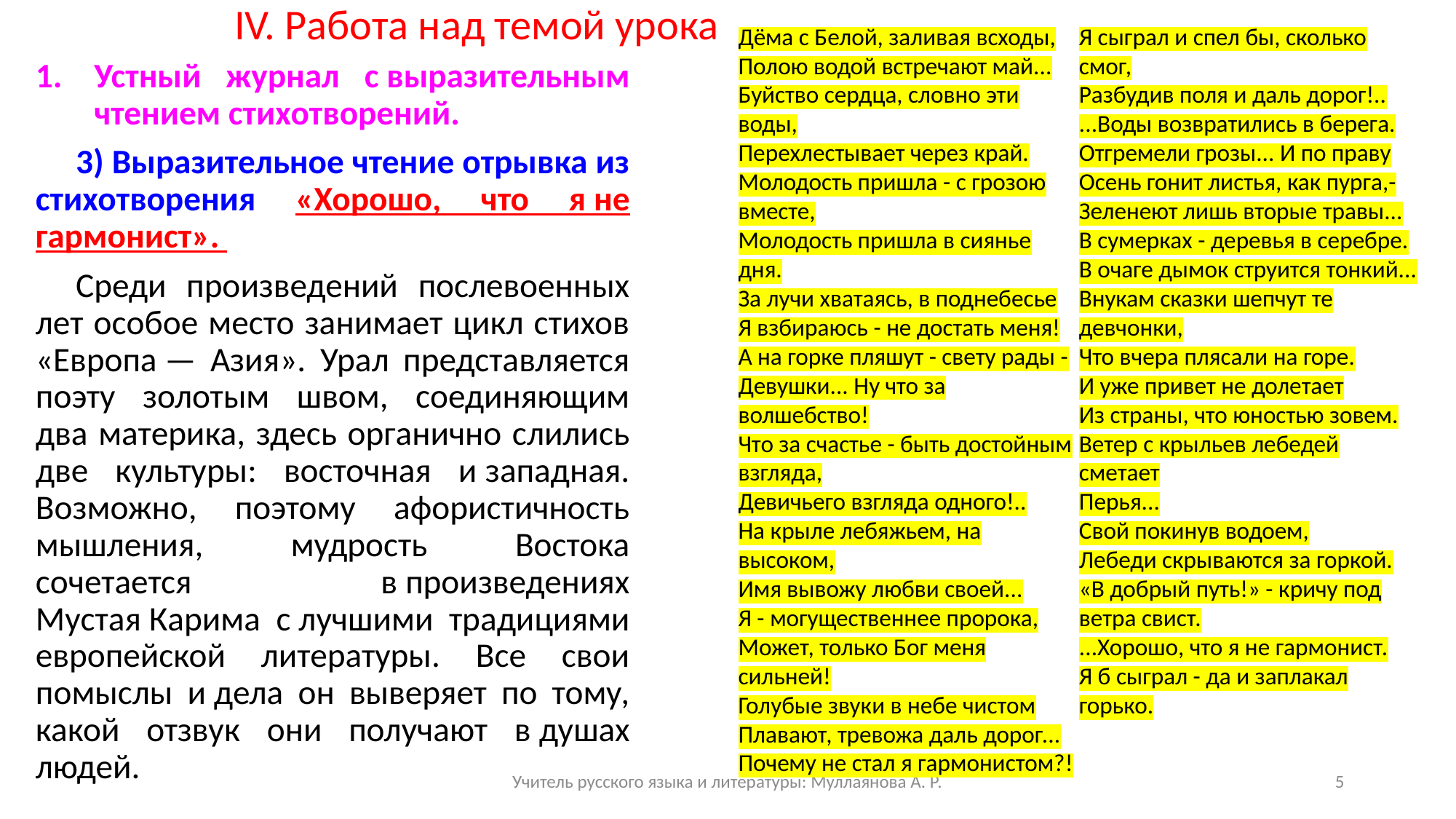

# IV. Работа над темой урока
Дёма с Белой, заливая всходы,
Полою водой встречают май...
Буйство сердца, словно эти воды,
Перехлестывает через край.
Молодость пришла - с грозою вместе,
Молодость пришла в сиянье дня.
За лучи хватаясь, в поднебесье
Я взбираюсь - не достать меня!
А на горке пляшут - свету рады -
Девушки... Ну что за волшебство!
Что за счастье - быть достойным взгляда,
Девичьего взгляда одного!..
На крыле лебяжьем, на высоком,
Имя вывожу любви своей...
Я - могущественнее пророка,
Может, только Бог меня сильней!
Голубые звуки в небе чистом
Плавают, тревожа даль дорог...
Почему не стал я гармонистом?!
Я сыграл и спел бы, сколько смог,
Разбудив поля и даль дорог!..
...Воды возвратились в берега.
Отгремели грозы... И по праву
Осень гонит листья, как пурга,-
Зеленеют лишь вторые травы...
В сумерках - деревья в серебре.
В очаге дымок струится тонкий...
Внукам сказки шепчут те девчонки,
Что вчера плясали на горе.
И уже привет не долетает
Из страны, что юностью зовем.
Ветер с крыльев лебедей сметает
Перья...
Свой покинув водоем,
Лебеди скрываются за горкой.
«В добрый путь!» - кричу под ветра свист.
...Хорошо, что я не гармонист.
Я б сыграл - да и заплакал горько.
Устный журнал с выразительным чтением стихотворений.
3) Выразительное чтение отрывка из стихотворения «Хорошо, что я не гармонист».
Среди произведений послевоенных лет особое место занимает цикл стихов «Европа — Азия». Урал представляется поэту золотым швом, соединяющим два материка, здесь органично слились две культуры: восточная и западная. Возможно, поэтому афористичность мышления, мудрость Востока сочетается в произведениях Мустая Карима с лучшими традициями европейской литературы. Все свои помыслы и дела он выверяет по тому, какой отзвук они получают в душах людей.
Учитель русского языка и литературы: Муллаянова А. Р.
5